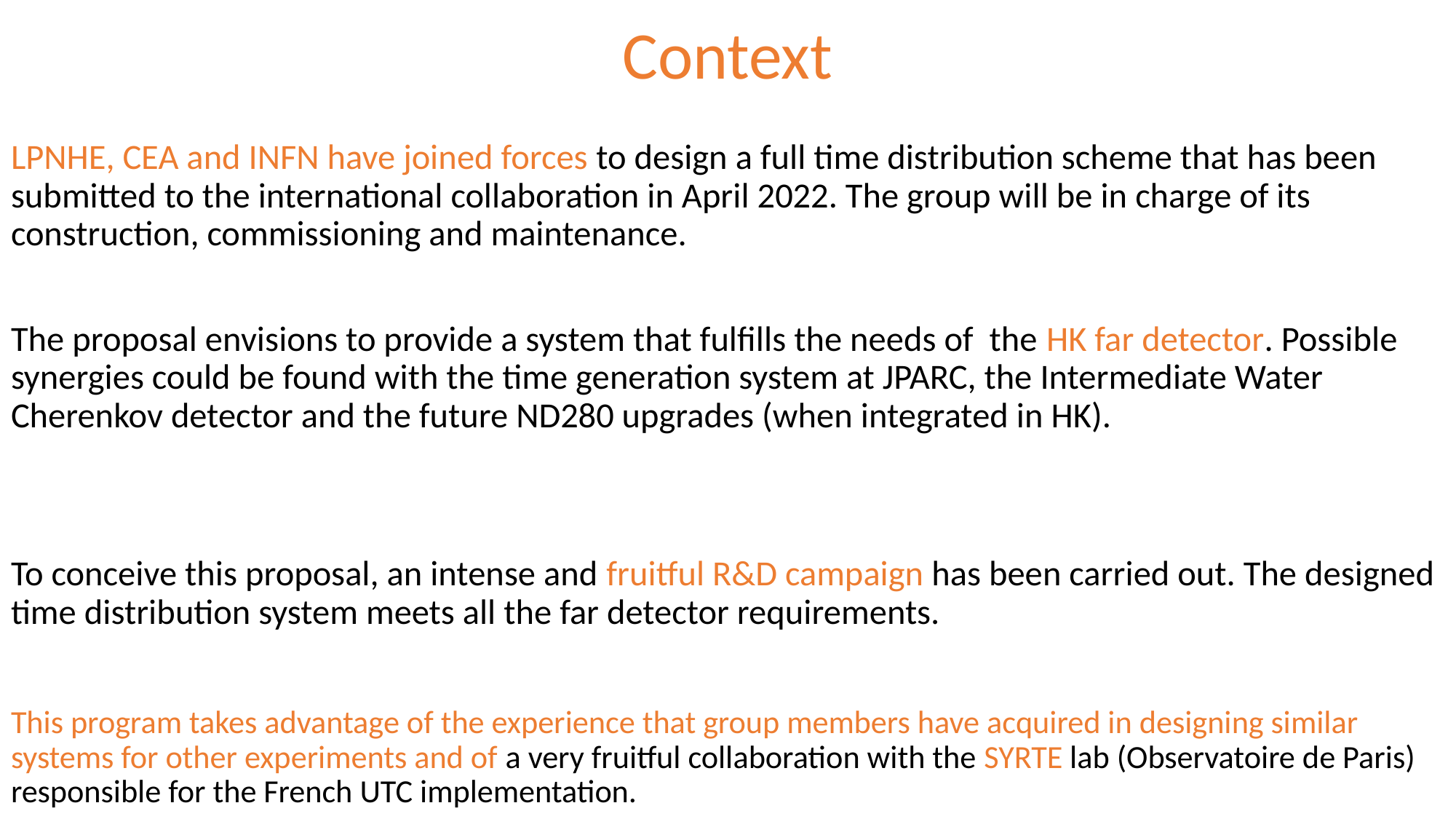

# Context
LPNHE, CEA and INFN have joined forces to design a full time distribution scheme that has been submitted to the international collaboration in April 2022. The group will be in charge of its construction, commissioning and maintenance.

The proposal envisions to provide a system that fulfills the needs of  the HK far detector. Possible synergies could be found with the time generation system at JPARC, the Intermediate Water Cherenkov detector and the future ND280 upgrades (when integrated in HK).

To conceive this proposal, an intense and fruitful R&D campaign has been carried out. The designed time distribution system meets all the far detector requirements.

This program takes advantage of the experience that group members have acquired in designing similar systems for other experiments and of a very fruitful collaboration with the SYRTE lab (Observatoire de Paris) responsible for the French UTC implementation.